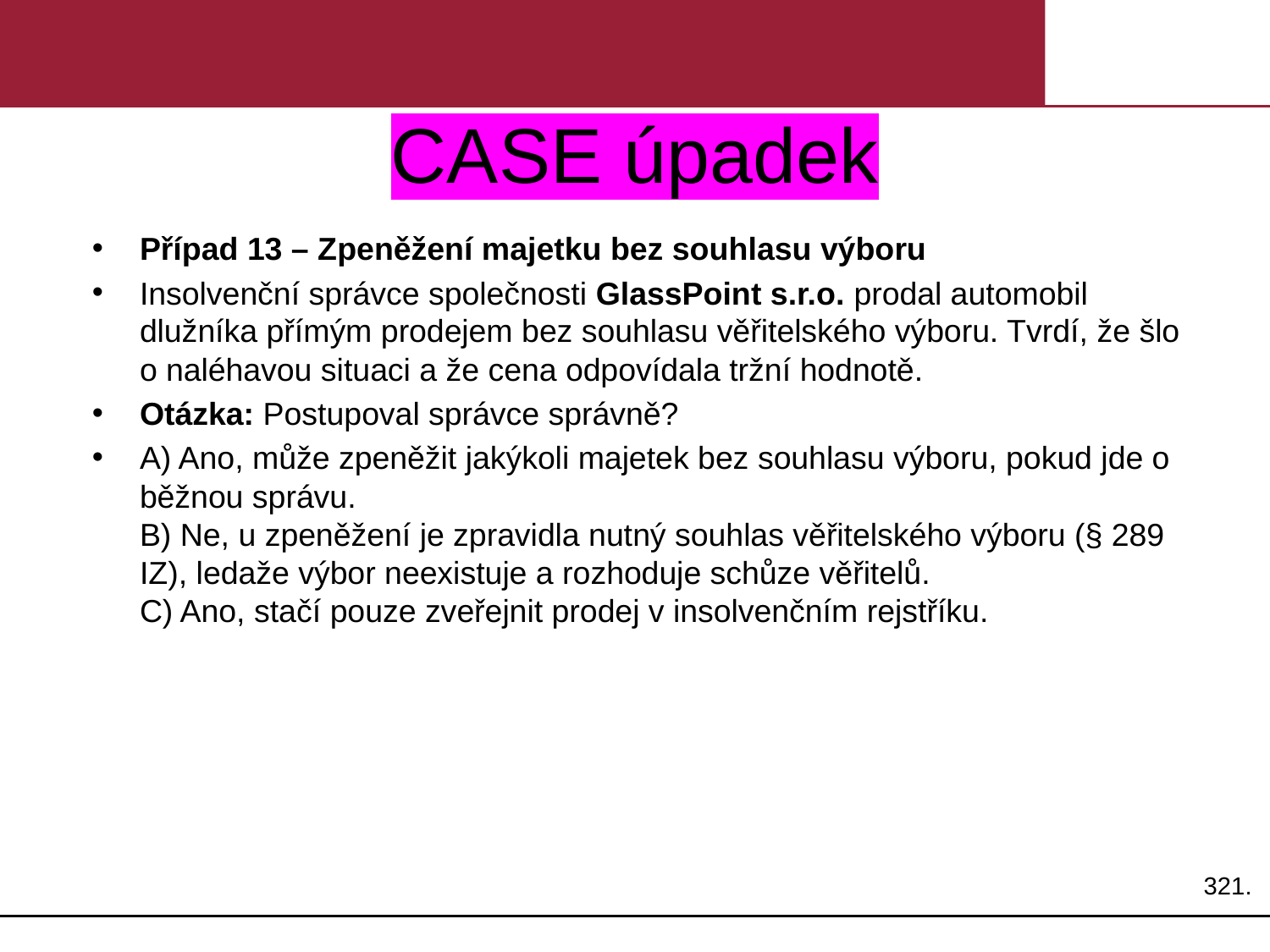

# CASE úpadek

Případ 13 – Zpeněžení majetku bez souhlasu výboru
Insolvenční správce společnosti GlassPoint s.r.o. prodal automobil dlužníka přímým prodejem bez souhlasu věřitelského výboru. Tvrdí, že šlo o naléhavou situaci a že cena odpovídala tržní hodnotě.
Otázka: Postupoval správce správně?
A) Ano, může zpeněžit jakýkoli majetek bez souhlasu výboru, pokud jde o běžnou správu.
B) Ne, u zpeněžení je zpravidla nutný souhlas věřitelského výboru (§ 289 IZ), ledaže výbor neexistuje a rozhoduje schůze věřitelů.
C) Ano, stačí pouze zveřejnit prodej v insolvenčním rejstříku.

321.